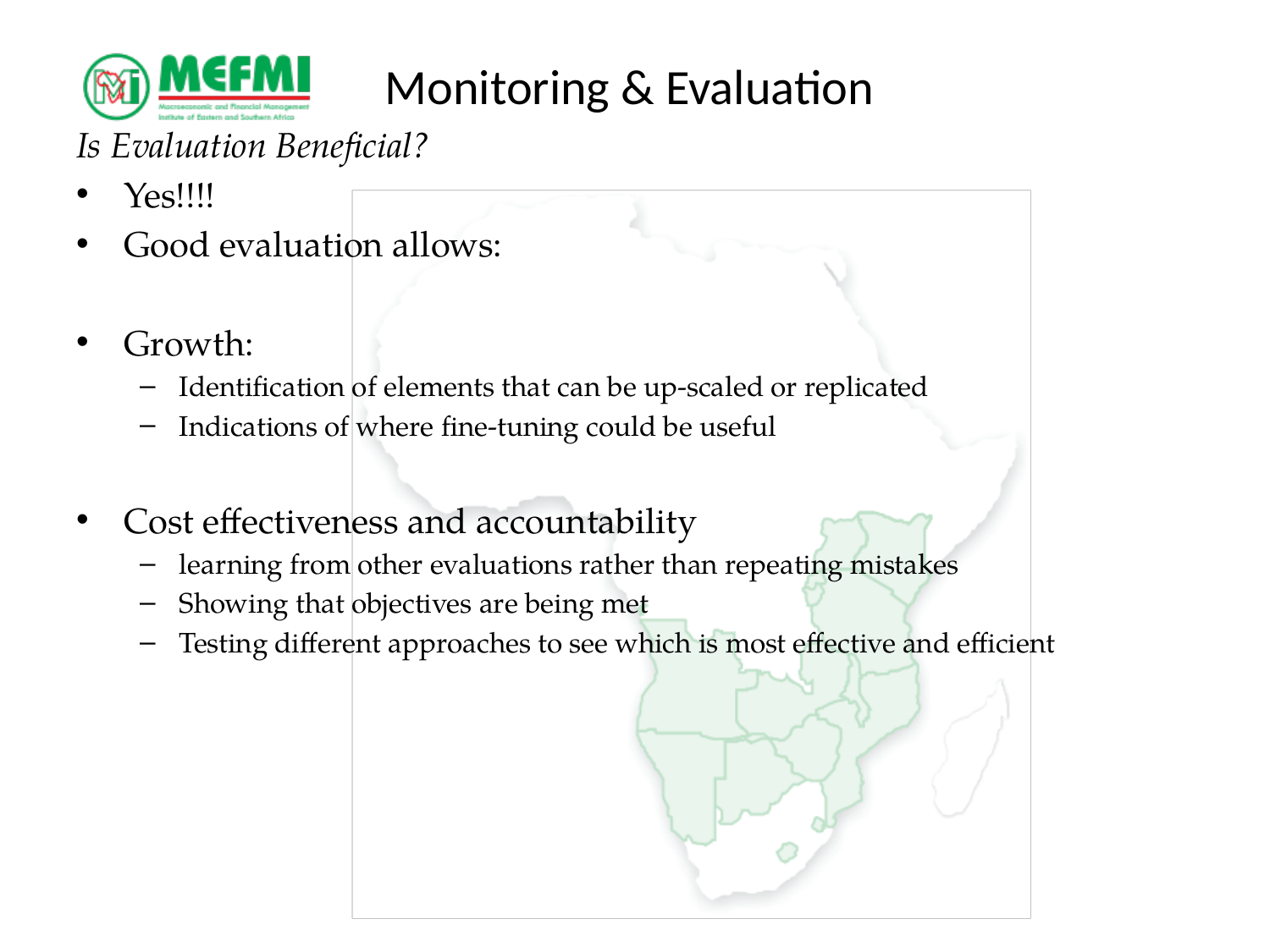

# Monitoring & Evaluation
Is Evaluation Beneficial?
Yes!!!!
Good evaluation allows:

Growth:
Identification of elements that can be up-scaled or replicated
Indications of where fine-tuning could be useful

Cost effectiveness and accountability
learning from other evaluations rather than repeating mistakes
Showing that objectives are being met
Testing different approaches to see which is most effective and efficient